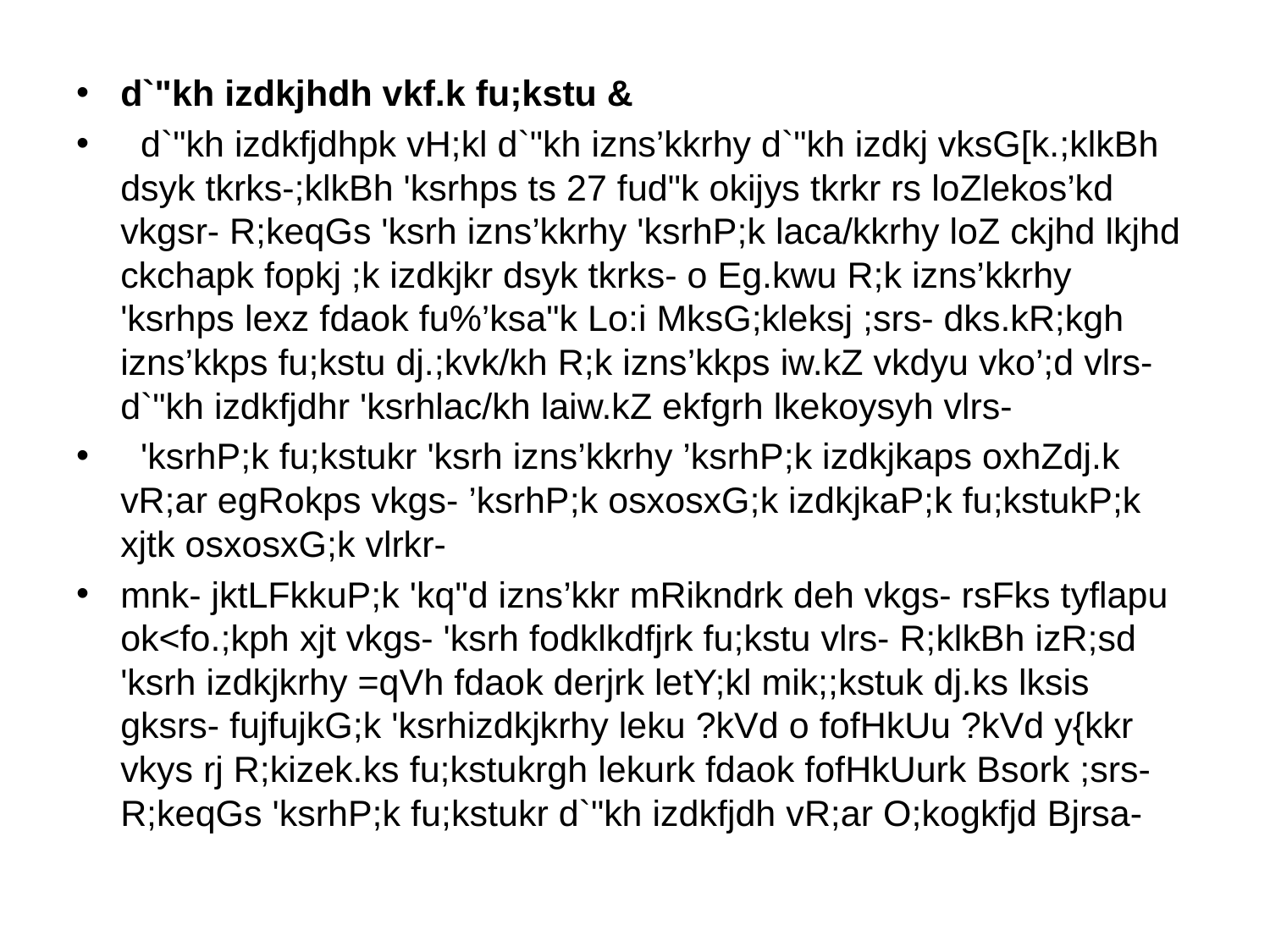

d`"kh izdkjhdh vkf.k fu;kstu &
  d`"kh izdkfjdhpk vH;kl d`"kh izns’kkrhy d`"kh izdkj vksG[k.;klkBh dsyk tkrks-;klkBh 'ksrhps ts 27 fud"k okijys tkrkr rs loZlekos’kd vkgsr- R;keqGs 'ksrh izns’kkrhy 'ksrhP;k laca/kkrhy loZ ckjhd lkjhd ckchapk fopkj ;k izdkjkr dsyk tkrks- o Eg.kwu R;k izns’kkrhy 'ksrhps lexz fdaok fu%’ksa"k Lo:i MksG;kleksj ;srs- dks.kR;kgh izns’kkps fu;kstu dj.;kvk/kh R;k izns’kkps iw.kZ vkdyu vko’;d vlrs- d`"kh izdkfjdhr 'ksrhlac/kh laiw.kZ ekfgrh lkekoysyh vlrs-
  'ksrhP;k fu;kstukr 'ksrh izns’kkrhy ’ksrhP;k izdkjkaps oxhZdj.k vR;ar egRokps vkgs- ’ksrhP;k osxosxG;k izdkjkaP;k fu;kstukP;k xjtk osxosxG;k vlrkr-
mnk- jktLFkkuP;k 'kq"d izns’kkr mRikndrk deh vkgs- rsFks tyflapu ok<fo.;kph xjt vkgs- 'ksrh fodklkdfjrk fu;kstu vlrs- R;klkBh izR;sd 'ksrh izdkjkrhy =qVh fdaok derjrk letY;kl mik;;kstuk dj.ks lksis gksrs- fujfujkG;k 'ksrhizdkjkrhy leku ?kVd o fofHkUu ?kVd y{kkr vkys rj R;kizek.ks fu;kstukrgh lekurk fdaok fofHkUurk Bsork ;srs-R;keqGs 'ksrhP;k fu;kstukr d`"kh izdkfjdh vR;ar O;kogkfjd Bjrsa-